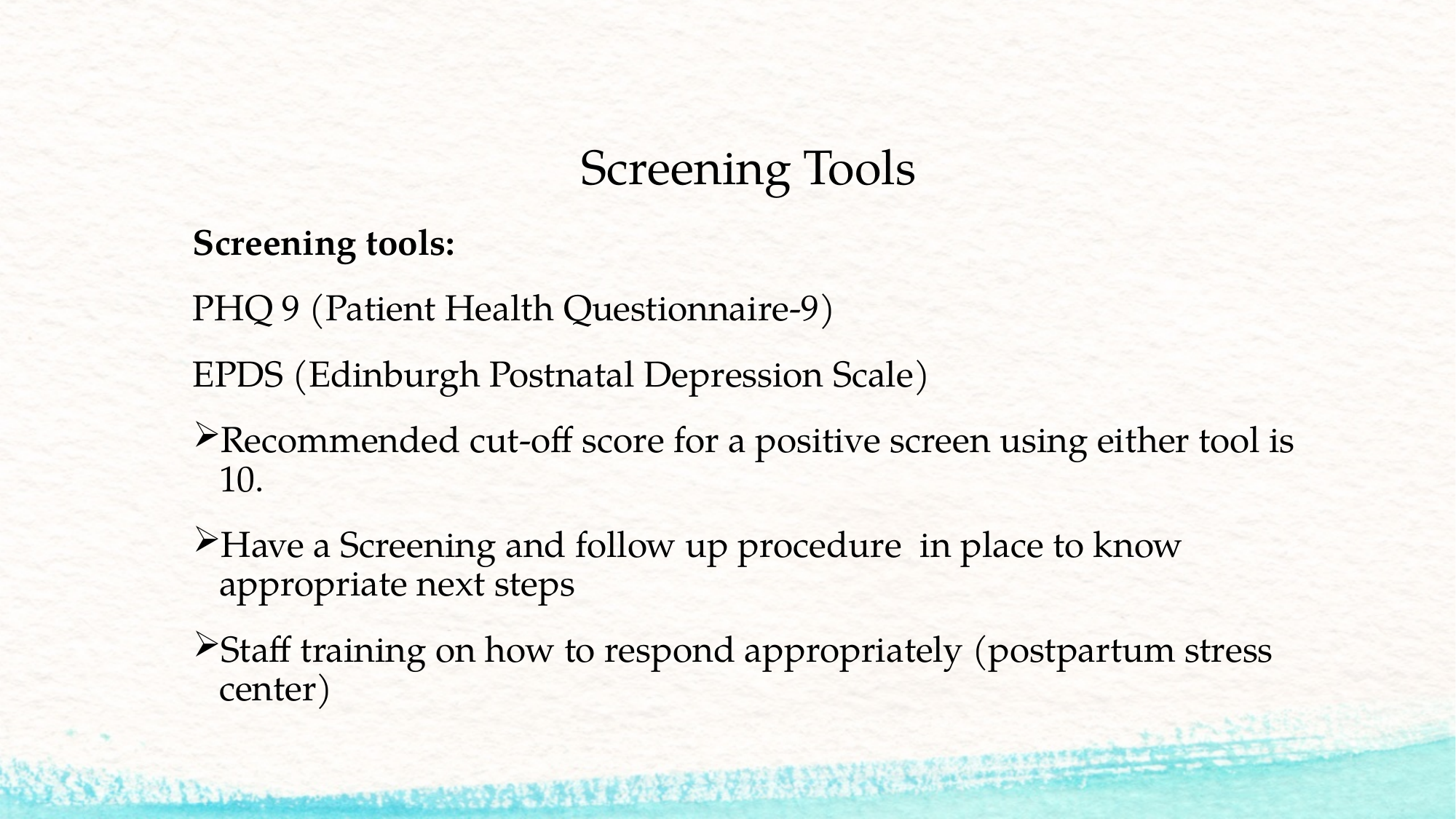

# Screening Tools
Screening tools:
PHQ 9 (Patient Health Questionnaire-9)
EPDS (Edinburgh Postnatal Depression Scale)
Recommended cut-off score for a positive screen using either tool is 10.
Have a Screening and follow up procedure  in place to know appropriate next steps
Staff training on how to respond appropriately (postpartum stress center)